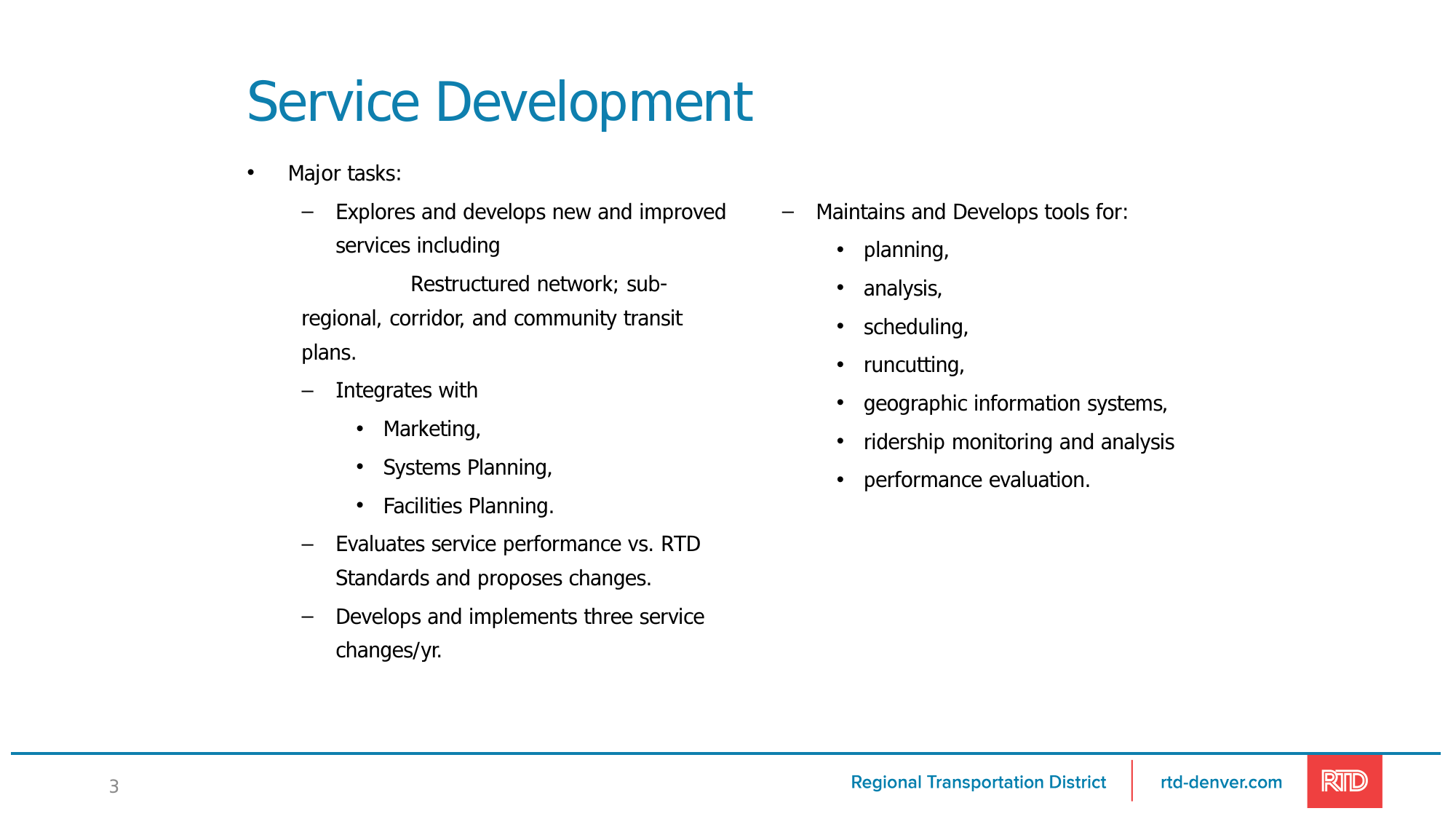

Service Development
Major tasks:
Explores and develops new and improved services including
	Restructured network; sub-regional, corridor, and community transit plans.
Integrates with
Marketing,
Systems Planning,
Facilities Planning.
Evaluates service performance vs. RTD Standards and proposes changes.
Develops and implements three service changes/yr.

Maintains and Develops tools for:
planning,
analysis,
scheduling,
runcutting,
geographic information systems,
ridership monitoring and analysis
performance evaluation.
3